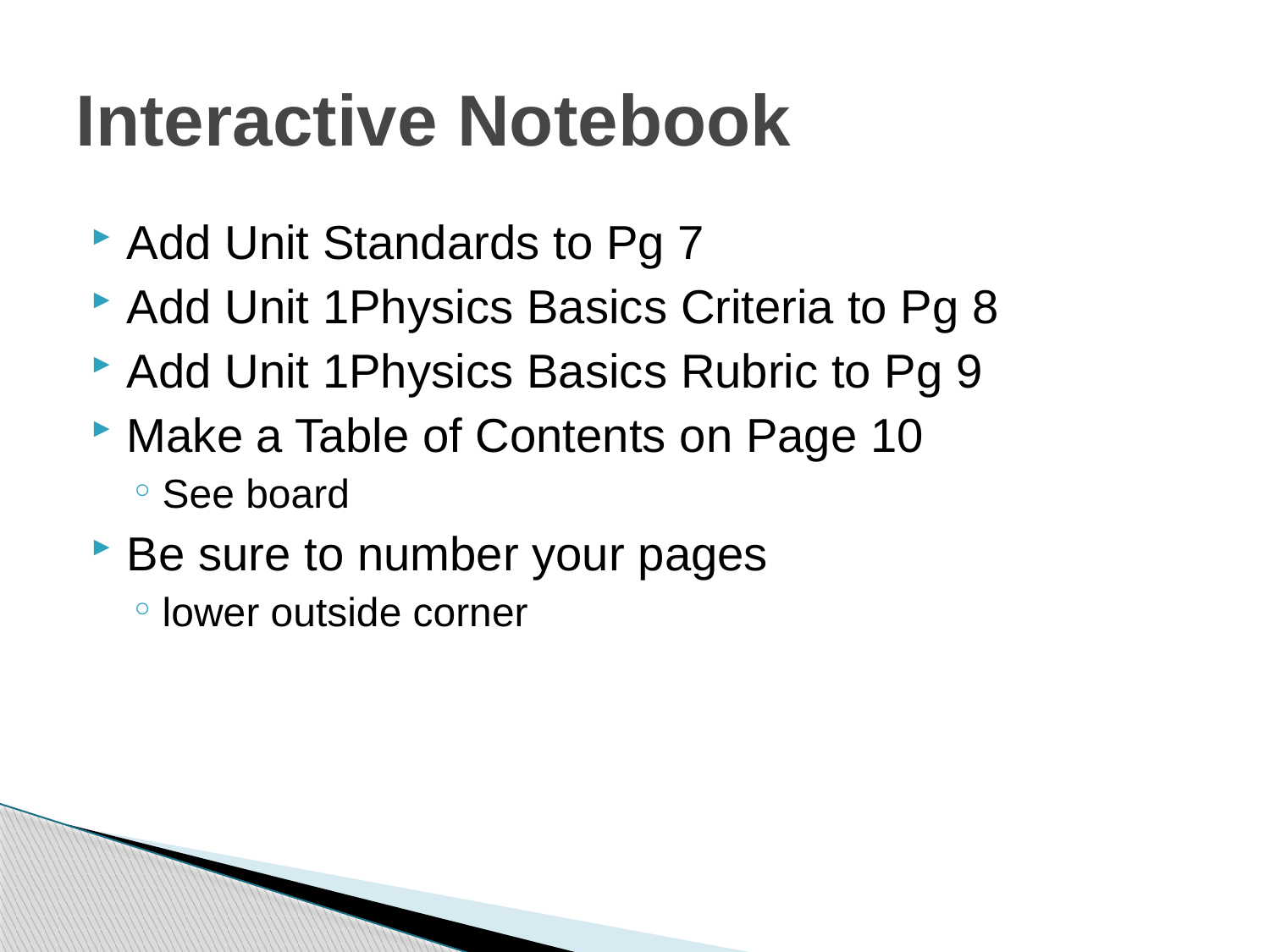

# Interactive Notebook
Add Unit Standards to Pg 7
Add Unit 1Physics Basics Criteria to Pg 8
Add Unit 1Physics Basics Rubric to Pg 9
Make a Table of Contents on Page 10
See board
Be sure to number your pages
lower outside corner